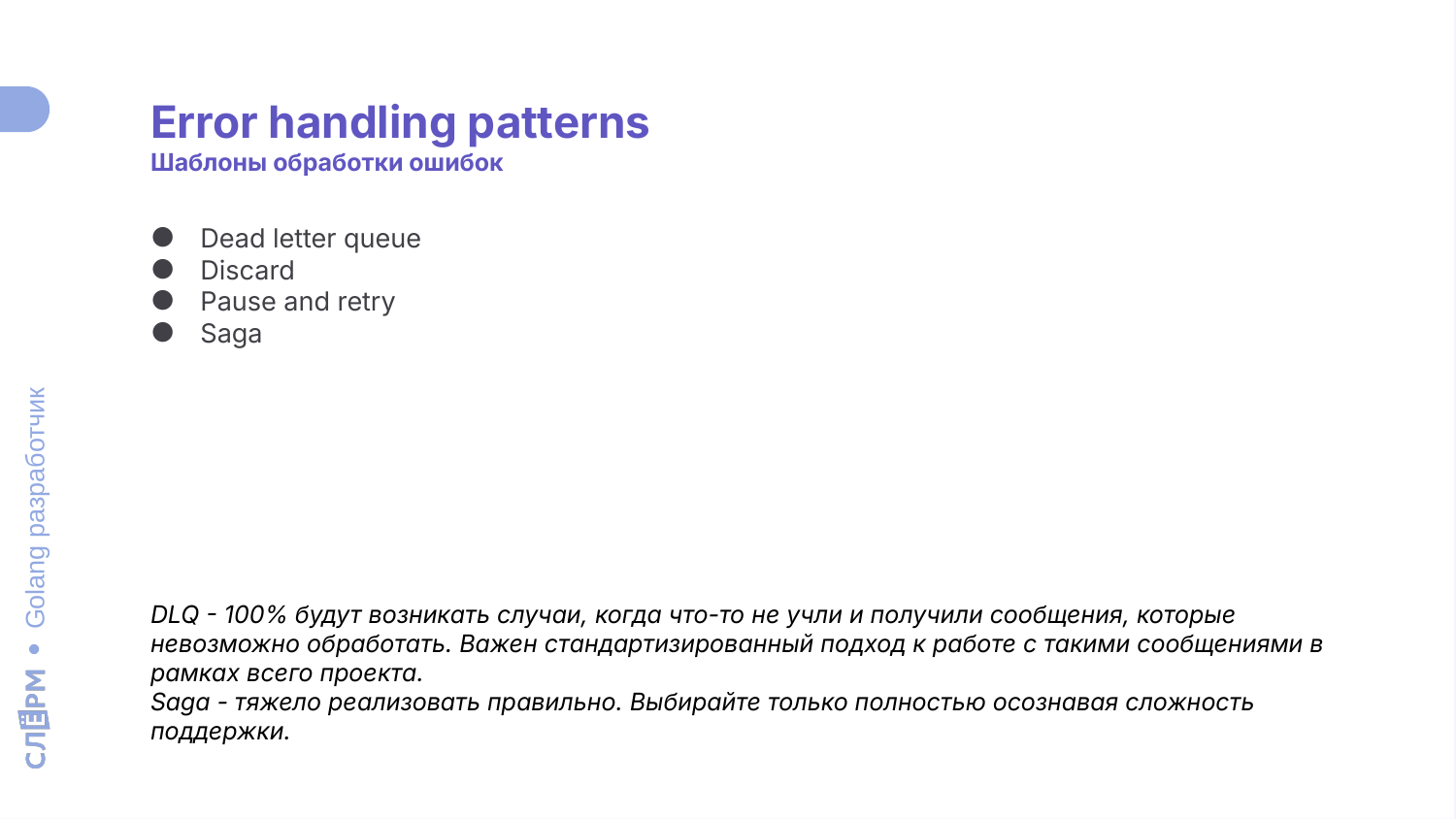

Error handling patterns
Шаблоны обработки ошибок

Dead letter queue
Discard
Pause and retry
Saga

DLQ - 100% будут возникать случаи, когда что-то не учли и получили сообщения, которые невозможно обработать. Важен стандартизированный подход к работе с такими сообщениями в рамках всего проекта.
Saga - тяжело реализовать правильно. Выбирайте только полностью осознавая сложность поддержки.